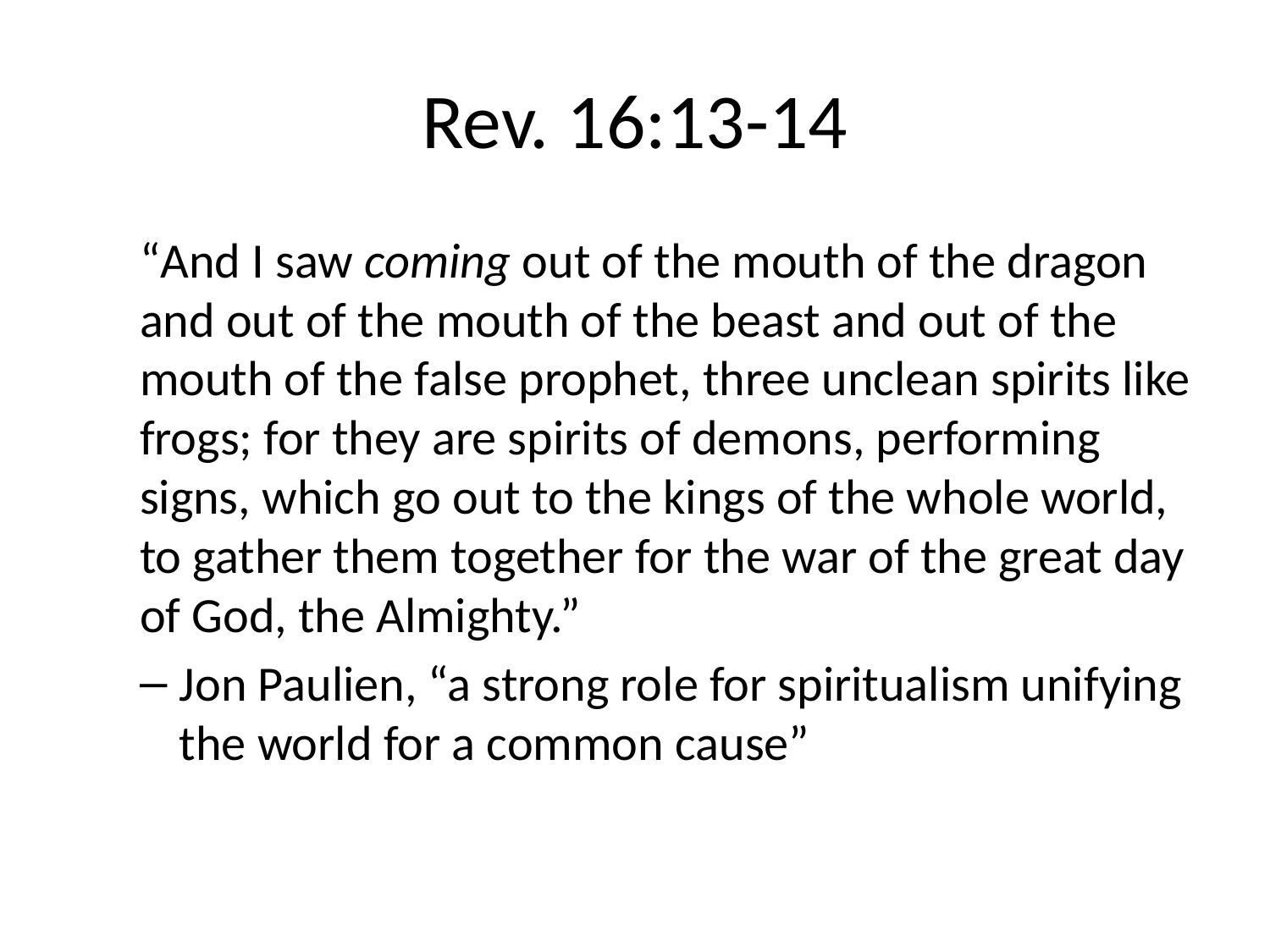

# Rev. 16:13-14
“And I saw coming out of the mouth of the dragon and out of the mouth of the beast and out of the mouth of the false prophet, three unclean spirits like frogs; for they are spirits of demons, performing signs, which go out to the kings of the whole world, to gather them together for the war of the great day of God, the Almighty.”
Jon Paulien, “a strong role for spiritualism unifying the world for a common cause”